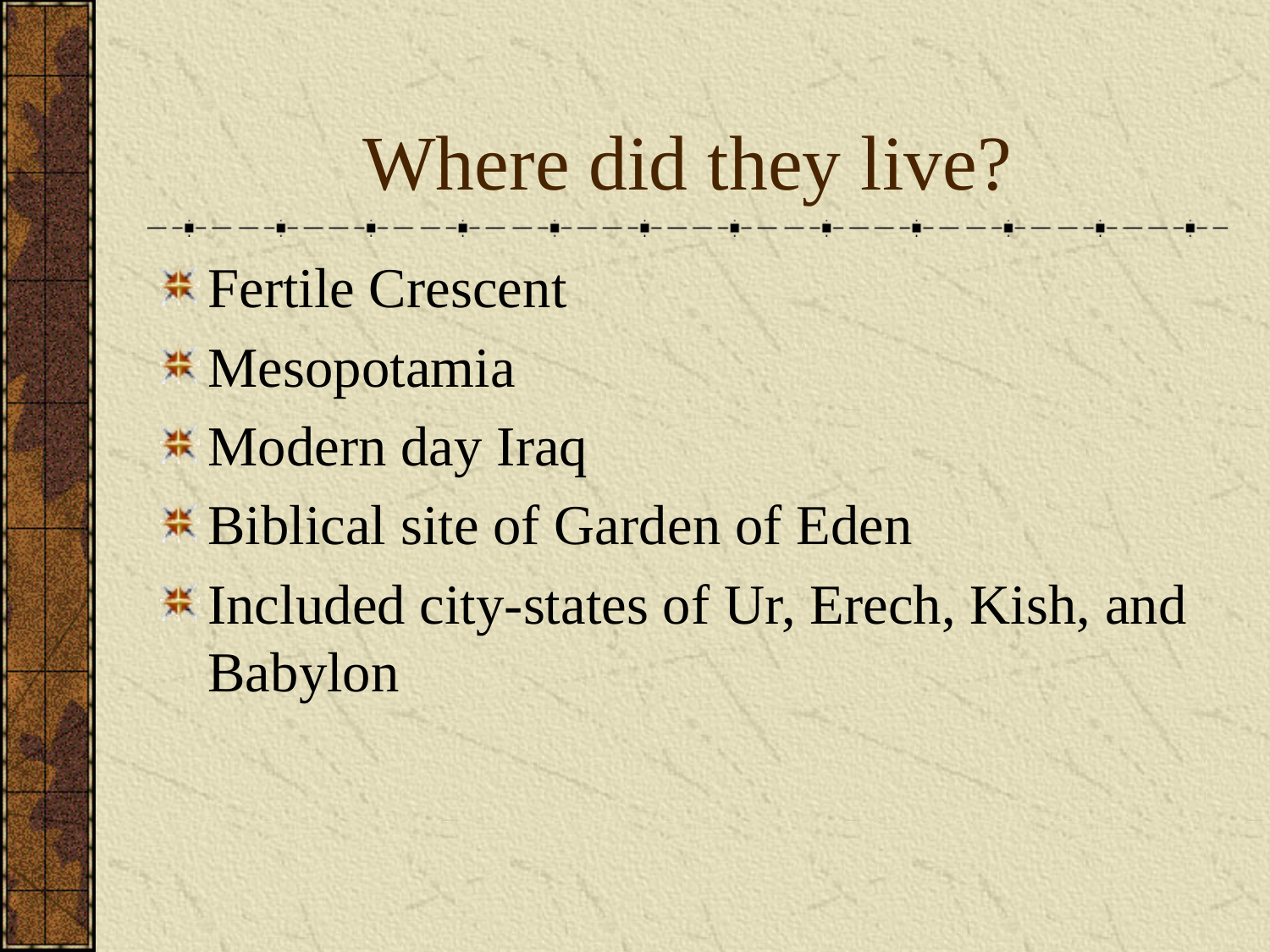

# Where did they live?
Fertile Crescent
Mesopotamia
Modern day Iraq
Biblical site of Garden of Eden
Included city-states of Ur, Erech, Kish, and Babylon